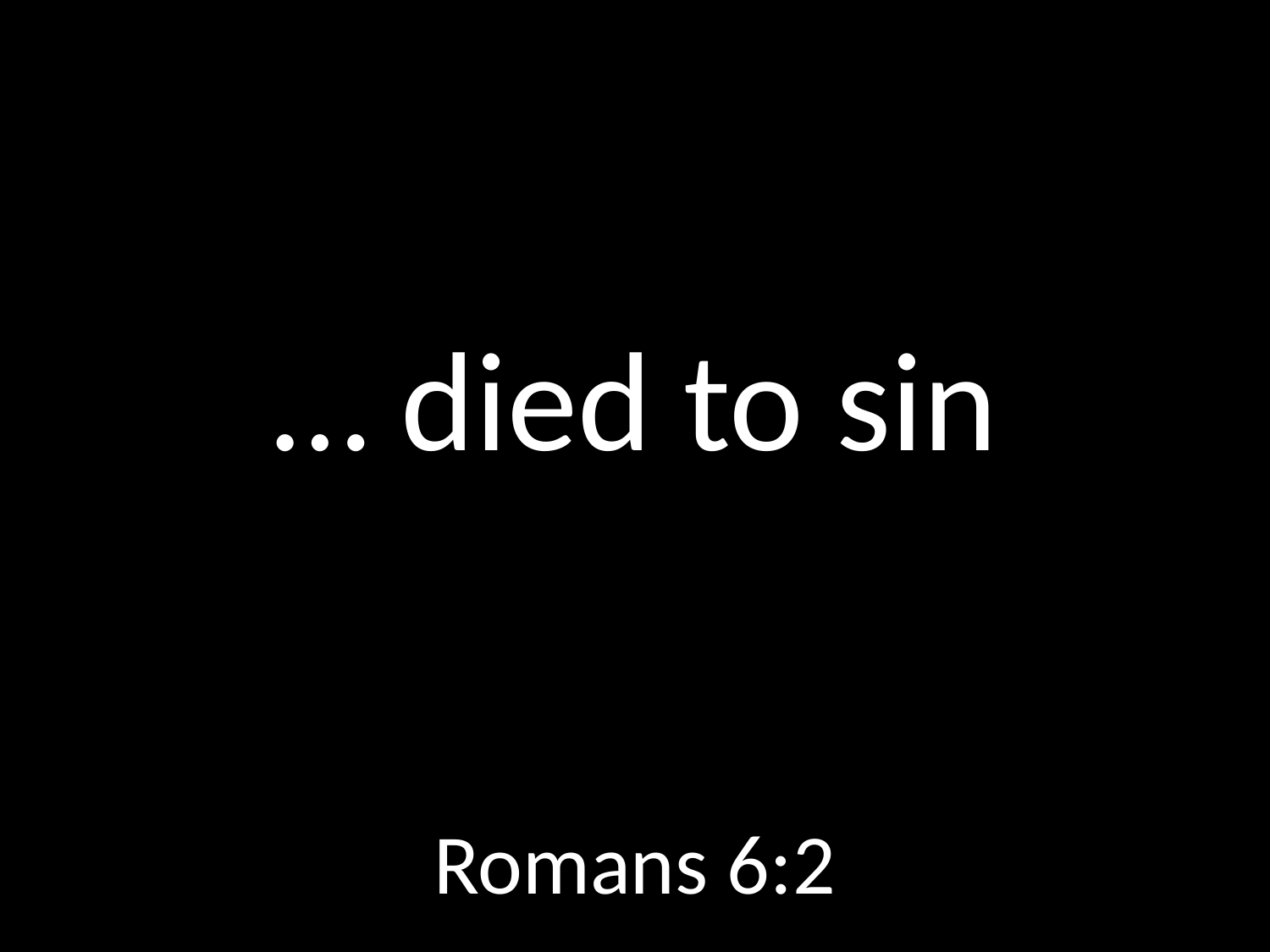

# … died to sin
GOD
GOD
Romans 6:2